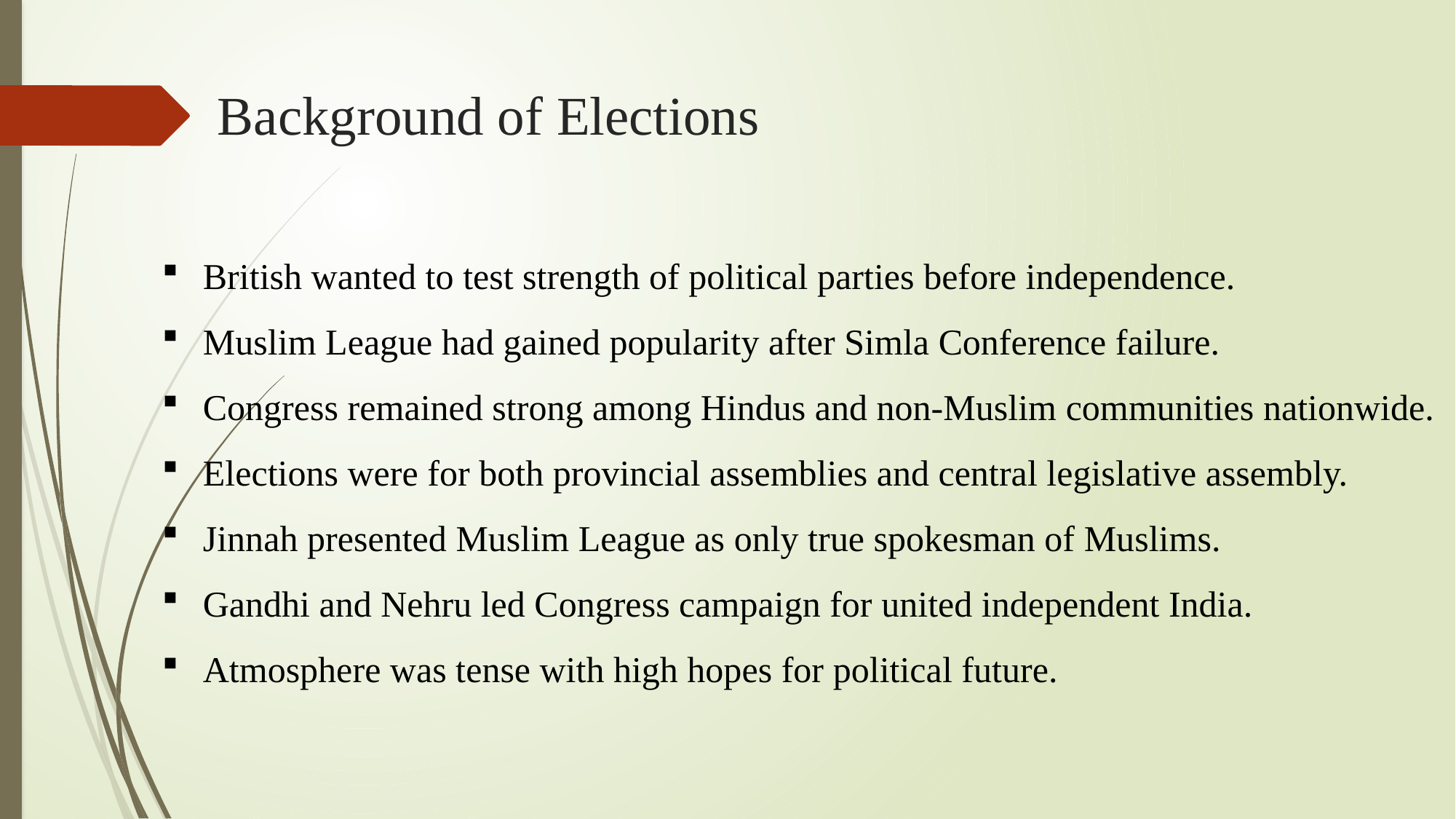

# Background of Elections
British wanted to test strength of political parties before independence.
Muslim League had gained popularity after Simla Conference failure.
Congress remained strong among Hindus and non-Muslim communities nationwide.
Elections were for both provincial assemblies and central legislative assembly.
Jinnah presented Muslim League as only true spokesman of Muslims.
Gandhi and Nehru led Congress campaign for united independent India.
Atmosphere was tense with high hopes for political future.